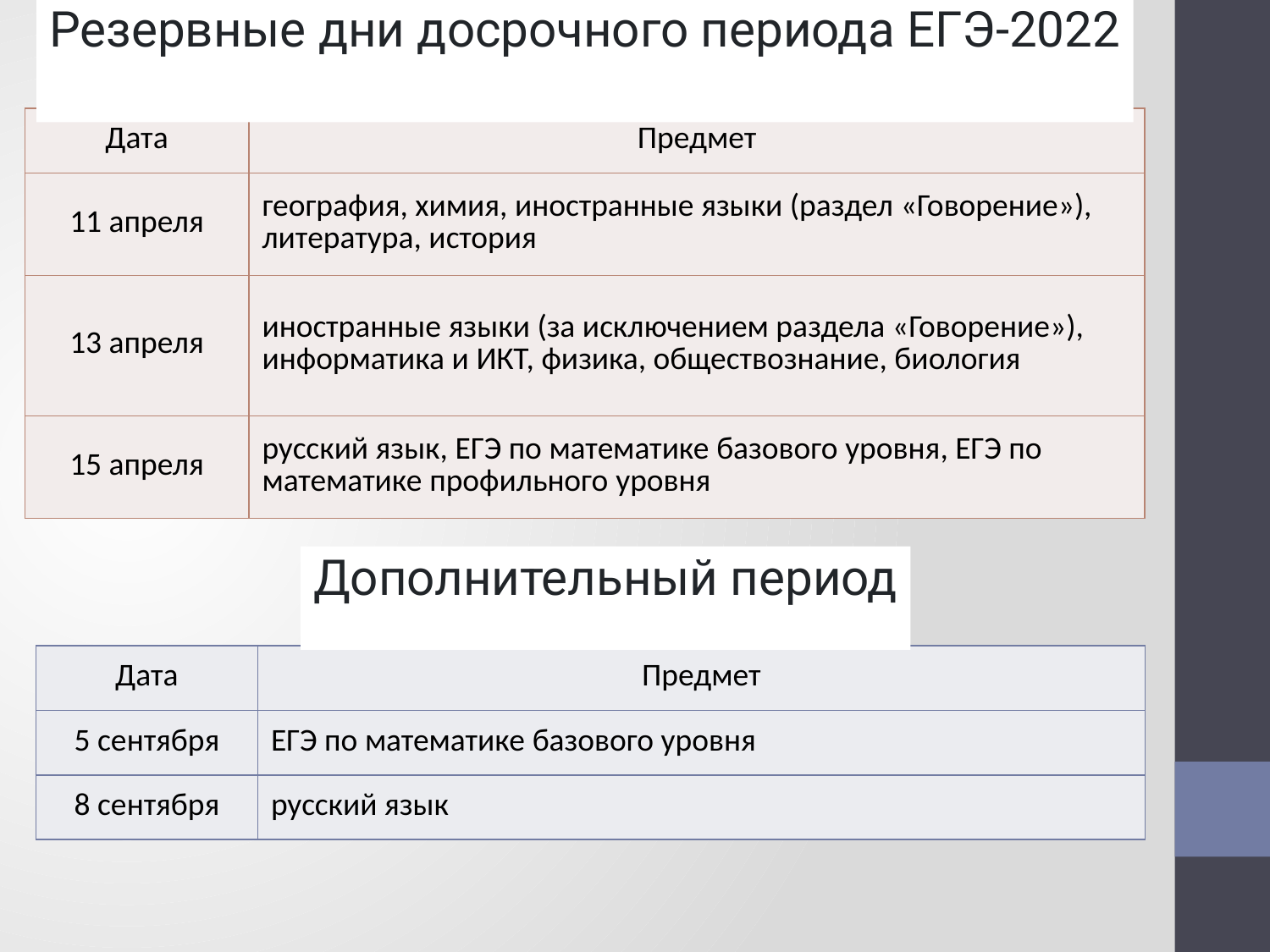

Резервные дни досрочного периода ЕГЭ-2022

| Дата | Предмет |
| --- | --- |
| 11 апреля | география, химия, иностранные языки (раздел «Говорение»), литература, история |
| 13 апреля | иностранные языки (за исключением раздела «Говорение»), информатика и ИКТ, физика, обществознание, биология |
| 15 апреля | русский язык, ЕГЭ по математике базового уровня, ЕГЭ по математике профильного уровня |
Дополнительный период

| Дата | Предмет |
| --- | --- |
| 5 сентября | ЕГЭ по математике базового уровня |
| 8 сентября | русский язык |